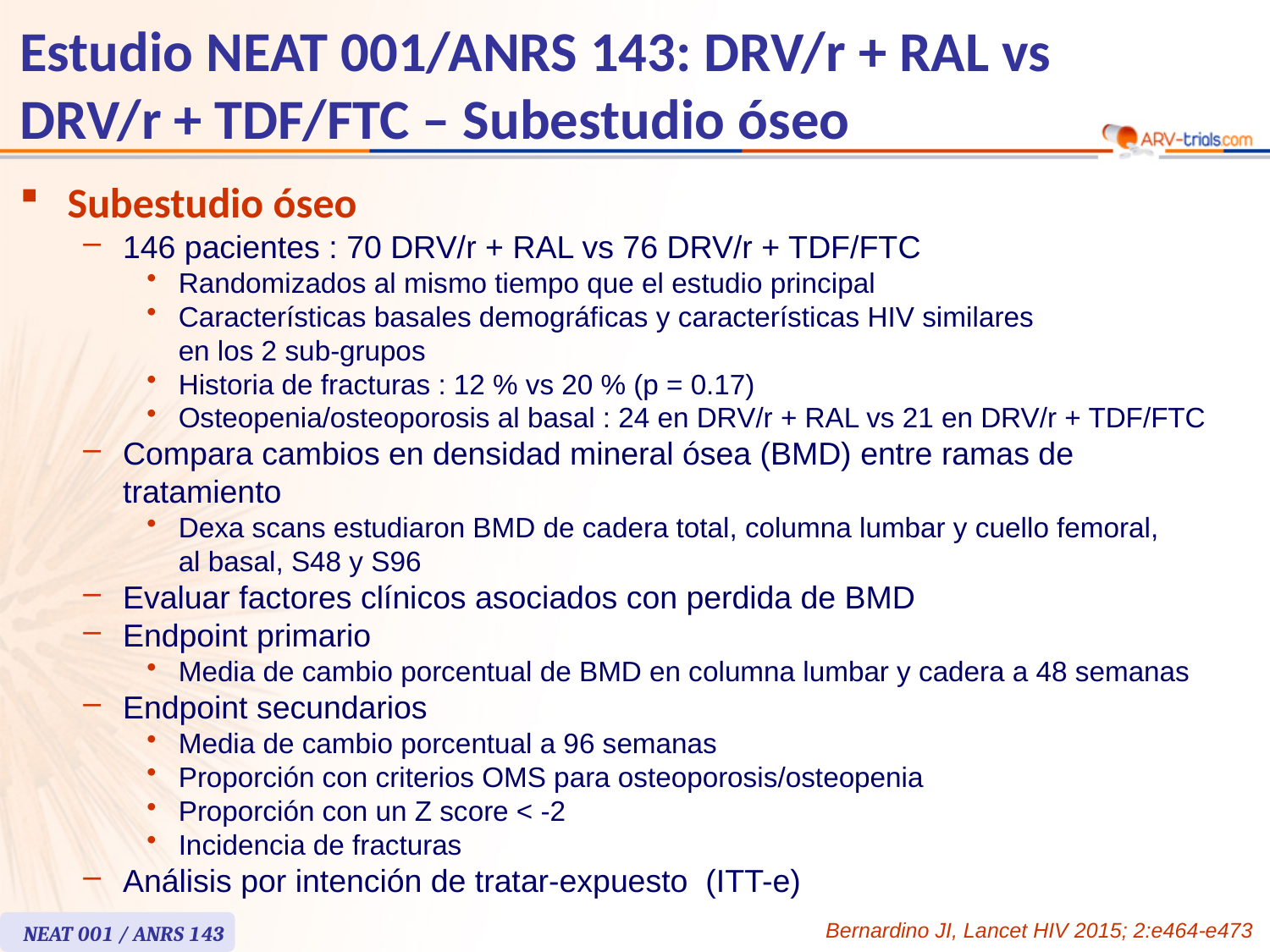

# Estudio NEAT 001/ANRS 143: DRV/r + RAL vs DRV/r + TDF/FTC – Subestudio óseo
Subestudio óseo
146 pacientes : 70 DRV/r + RAL vs 76 DRV/r + TDF/FTC
Randomizados al mismo tiempo que el estudio principal
Características basales demográficas y características HIV similares
en los 2 sub-grupos
Historia de fracturas : 12 % vs 20 % (p = 0.17)
Osteopenia/osteoporosis al basal : 24 en DRV/r + RAL vs 21 en DRV/r + TDF/FTC
Compara cambios en densidad mineral ósea (BMD) entre ramas de  tratamiento
Dexa scans estudiaron BMD de cadera total, columna lumbar y cuello femoral,
al basal, S48 y S96
Evaluar factores clínicos asociados con perdida de BMD
Endpoint primario
Media de cambio porcentual de BMD en columna lumbar y cadera a 48 semanas
Endpoint secundarios
Media de cambio porcentual a 96 semanas
Proporción con criterios OMS para osteoporosis/osteopenia
Proporción con un Z score < -2
Incidencia de fracturas
Análisis por intención de tratar-expuesto  (ITT-e)

Bernardino JI, Lancet HIV 2015; 2:e464-e473

NEAT 001 / ANRS 143